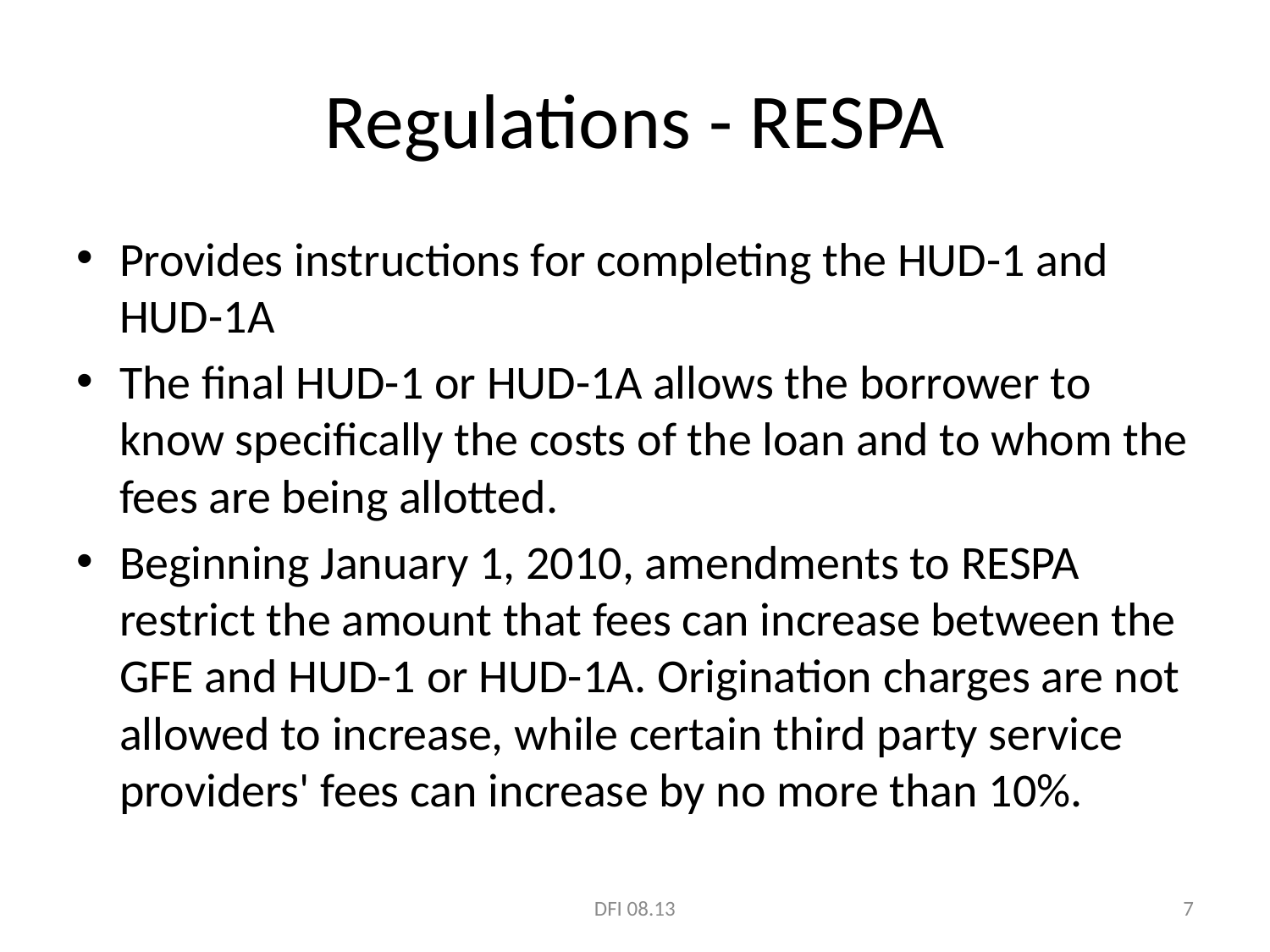

# Regulations - RESPA
Provides instructions for completing the HUD-1 and HUD-1A
The final HUD-1 or HUD-1A allows the borrower to know specifically the costs of the loan and to whom the fees are being allotted.
Beginning January 1, 2010, amendments to RESPA restrict the amount that fees can increase between the GFE and HUD-1 or HUD-1A. Origination charges are not allowed to increase, while certain third party service providers' fees can increase by no more than 10%.
DFI 08.13
7